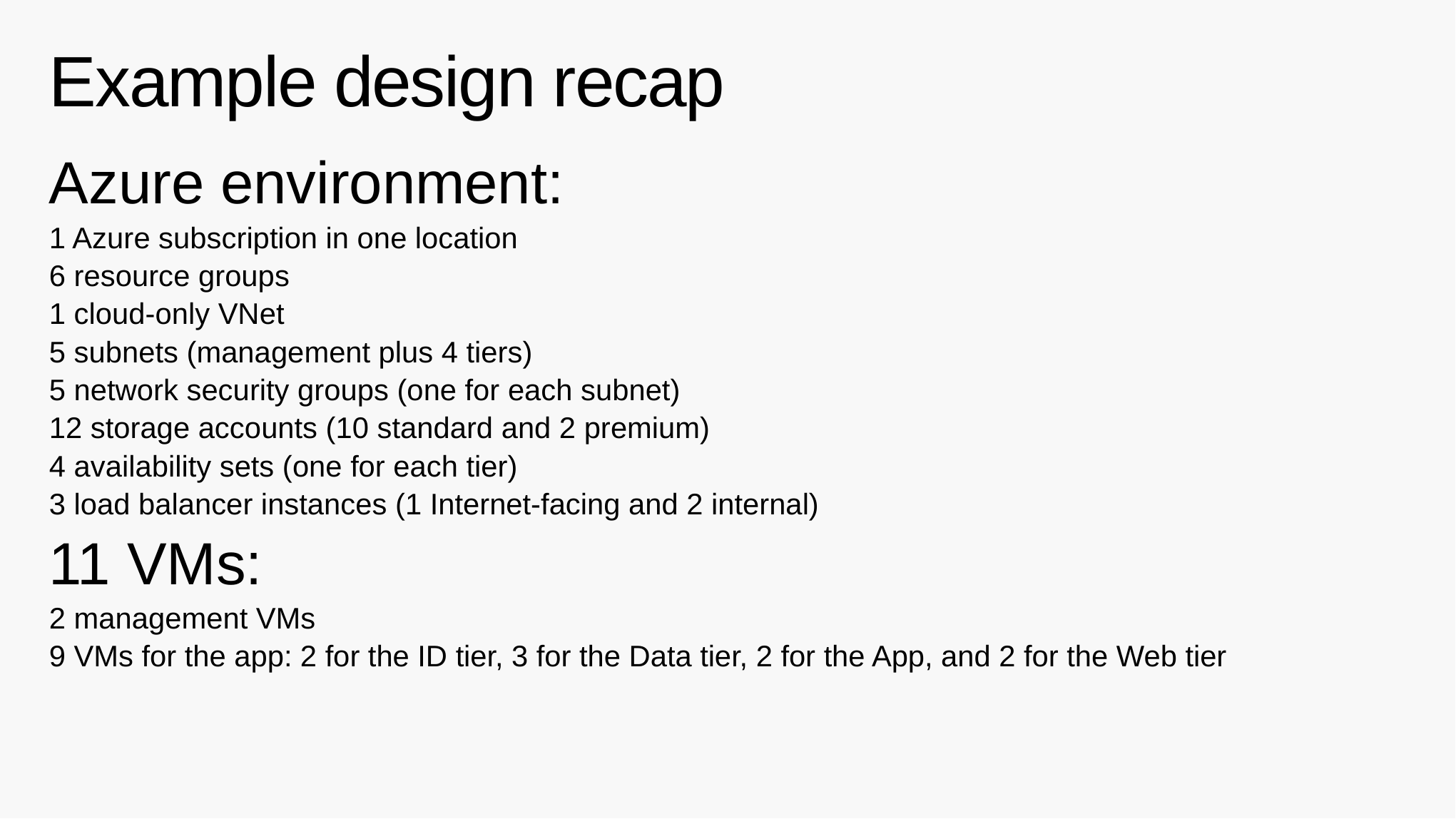

# Example design recap
Azure environment:
1 Azure subscription in one location
6 resource groups
1 cloud-only VNet
5 subnets (management plus 4 tiers)
5 network security groups (one for each subnet)
12 storage accounts (10 standard and 2 premium)
4 availability sets (one for each tier)
3 load balancer instances (1 Internet-facing and 2 internal)
11 VMs:
2 management VMs
9 VMs for the app: 2 for the ID tier, 3 for the Data tier, 2 for the App, and 2 for the Web tier